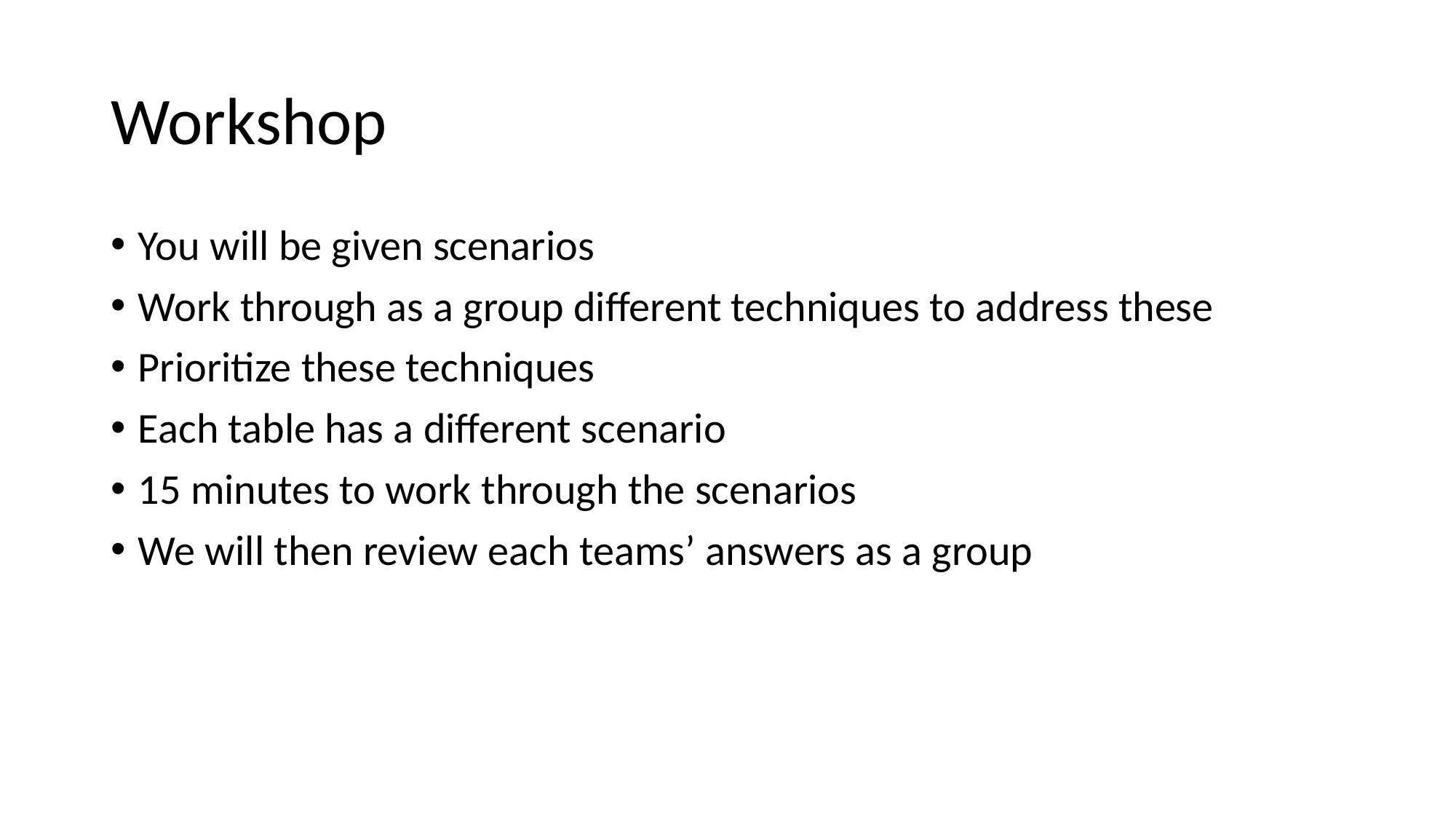

# Workshop
You will be given scenarios
Work through as a group different techniques to address these
Prioritize these techniques
Each table has a different scenario
15 minutes to work through the scenarios
We will then review each teams’ answers as a group